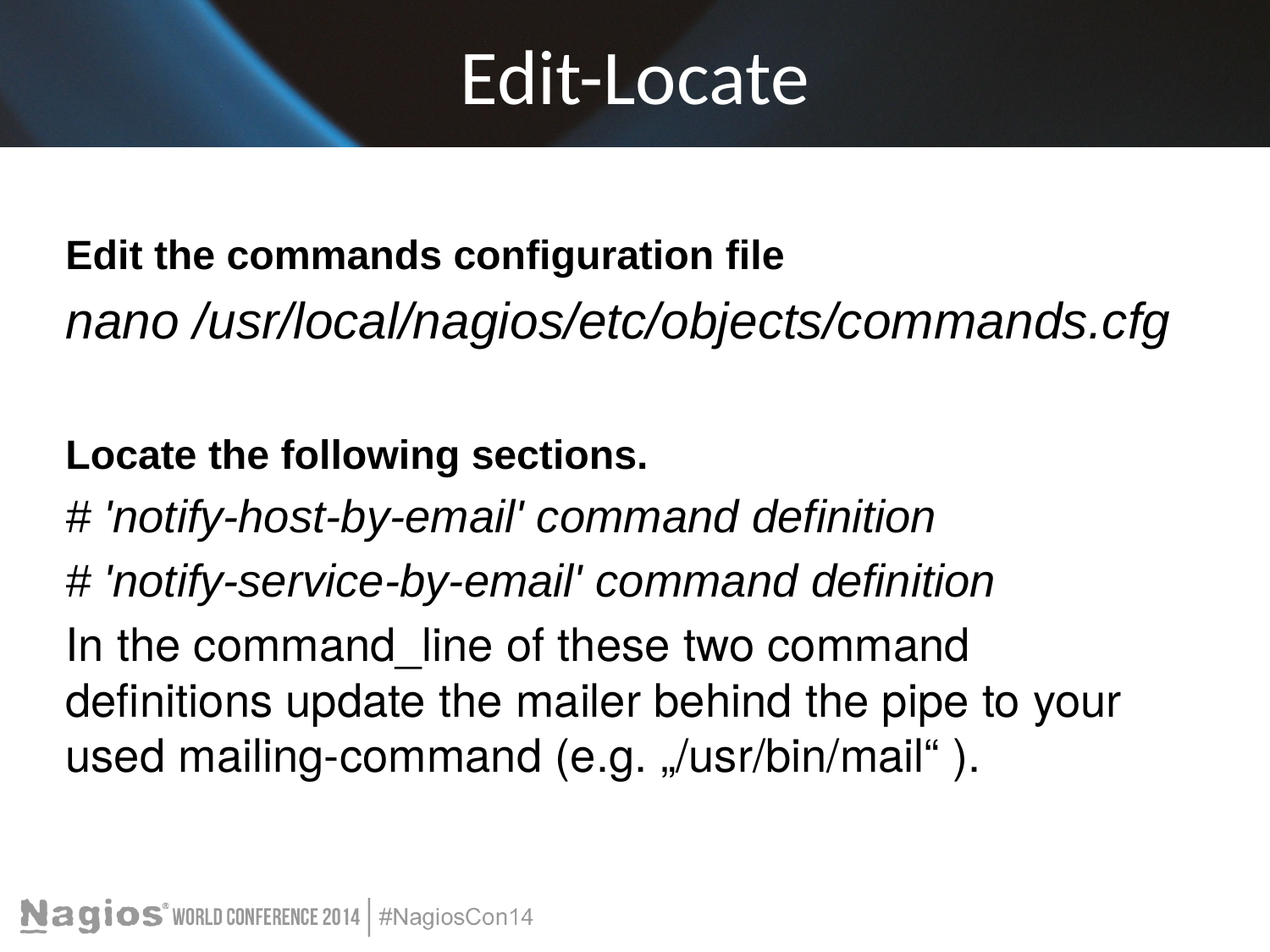

# Edit-Locate
Edit the commands configuration file
nano /usr/local/nagios/etc/objects/commands.cfg

Locate the following sections.
# 'notify-host-by-email' command definition
# 'notify-service-by-email' command definition
In the command_line of these two command definitions update the mailer behind the pipe to your used mailing-command (e.g. „/usr/bin/mail“ ).